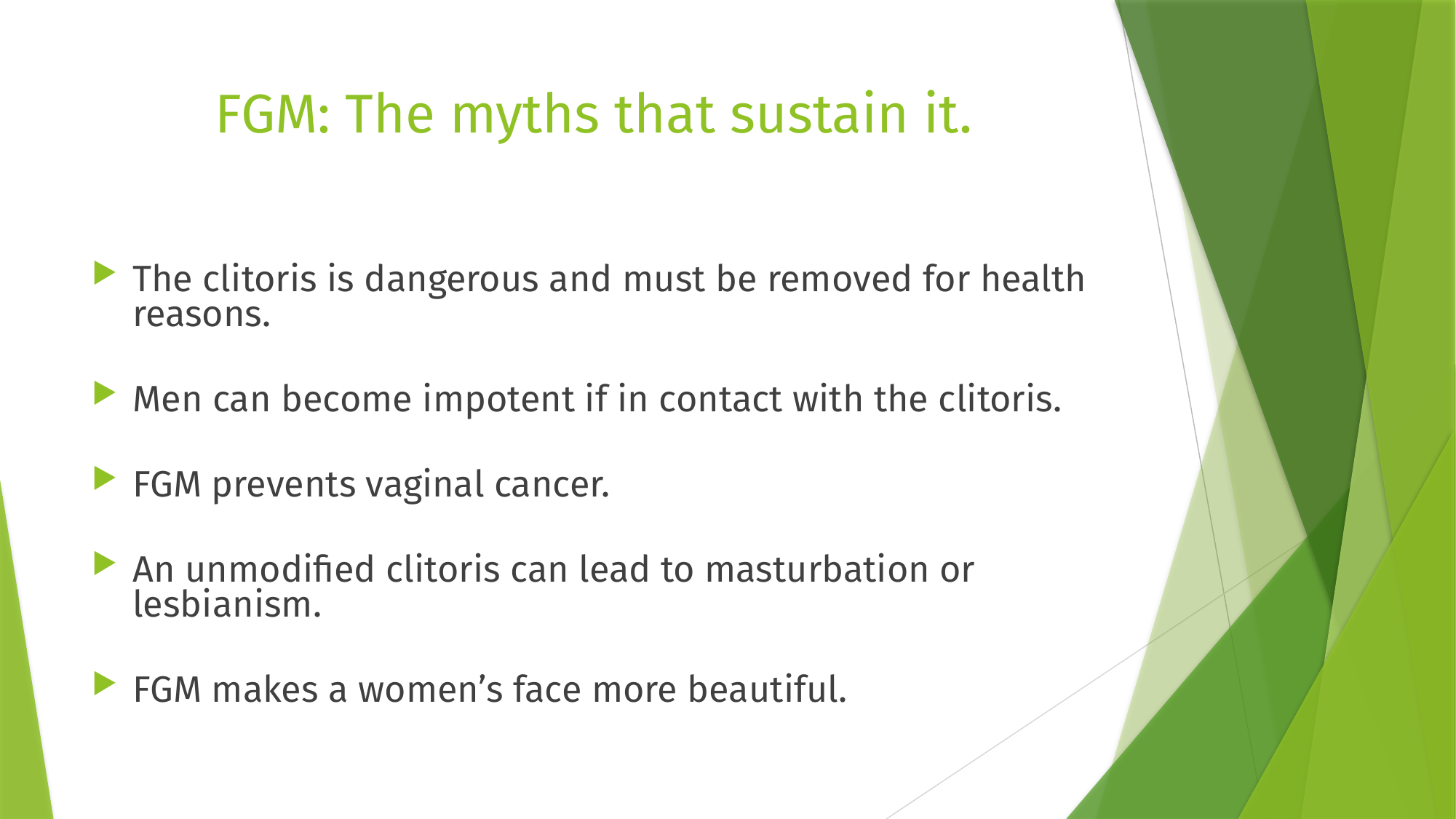

# FGM: The myths that sustain it.

The clitoris is dangerous and must be removed for health reasons.

Men can become impotent if in contact with the clitoris.

FGM prevents vaginal cancer.

An unmodified clitoris can lead to masturbation or lesbianism.

FGM makes a women’s face more beautiful.